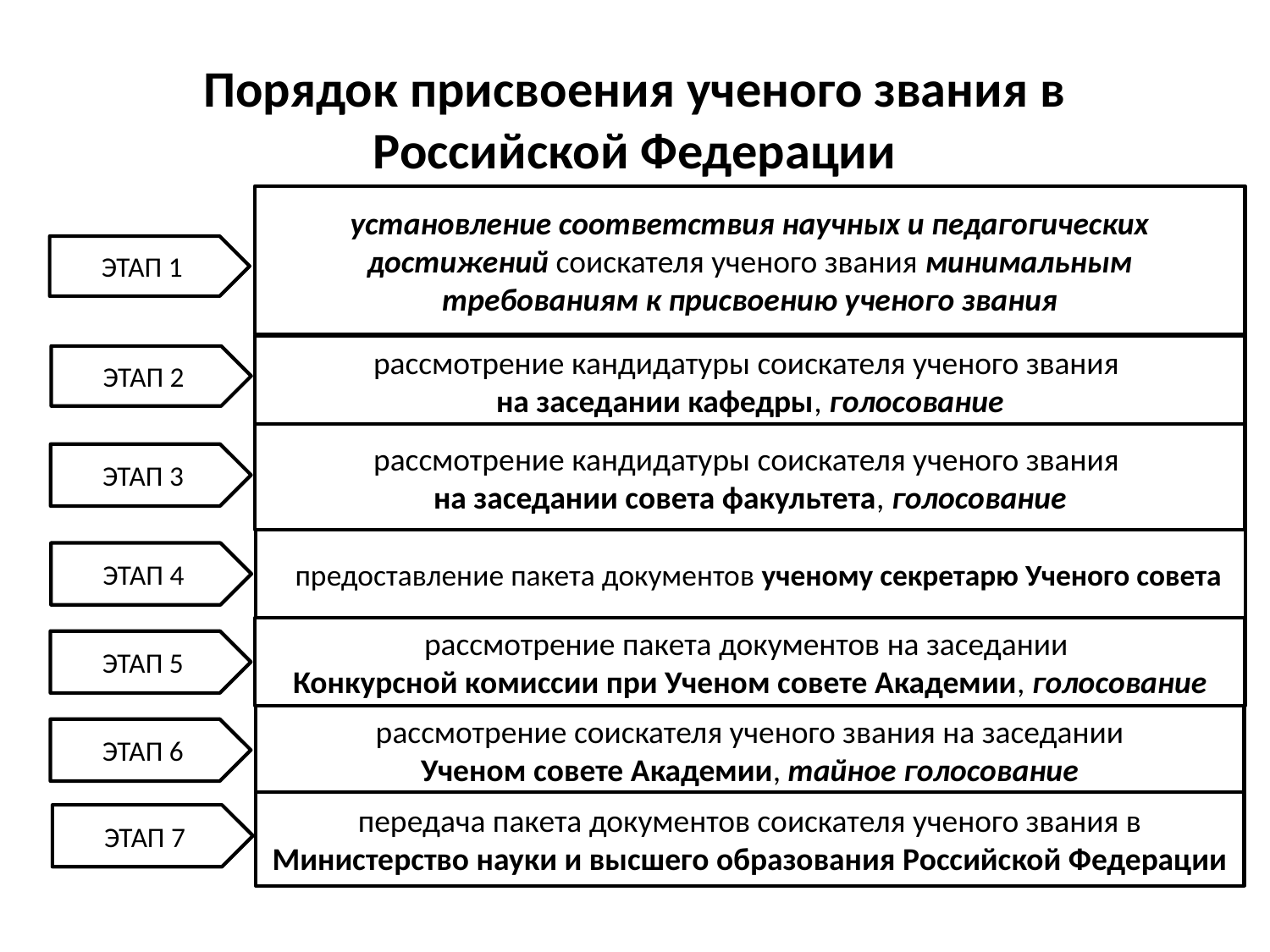

# Порядок присвоения ученого звания в Российской Федерации
установление соответствия научных и педагогических достижений соискателя ученого звания минимальным требованиям к присвоению ученого звания
ЭТАП 1
рассмотрение кандидатуры соискателя ученого звания
на заседании кафедры, голосование
ЭТАП 2
рассмотрение кандидатуры соискателя ученого звания
на заседании совета факультета, голосование
ЭТАП 3
    предоставление пакета документов ученому секретарю Ученого совета
ЭТАП 4
рассмотрение пакета документов на заседании
Конкурсной комиссии при Ученом совете Академии, голосование
ЭТАП 5
рассмотрение соискателя ученого звания на заседании
Ученом совете Академии, тайное голосование
ЭТАП 6
передача пакета документов соискателя ученого звания в Министерство науки и высшего образования Российской Федерации
ЭТАП 7